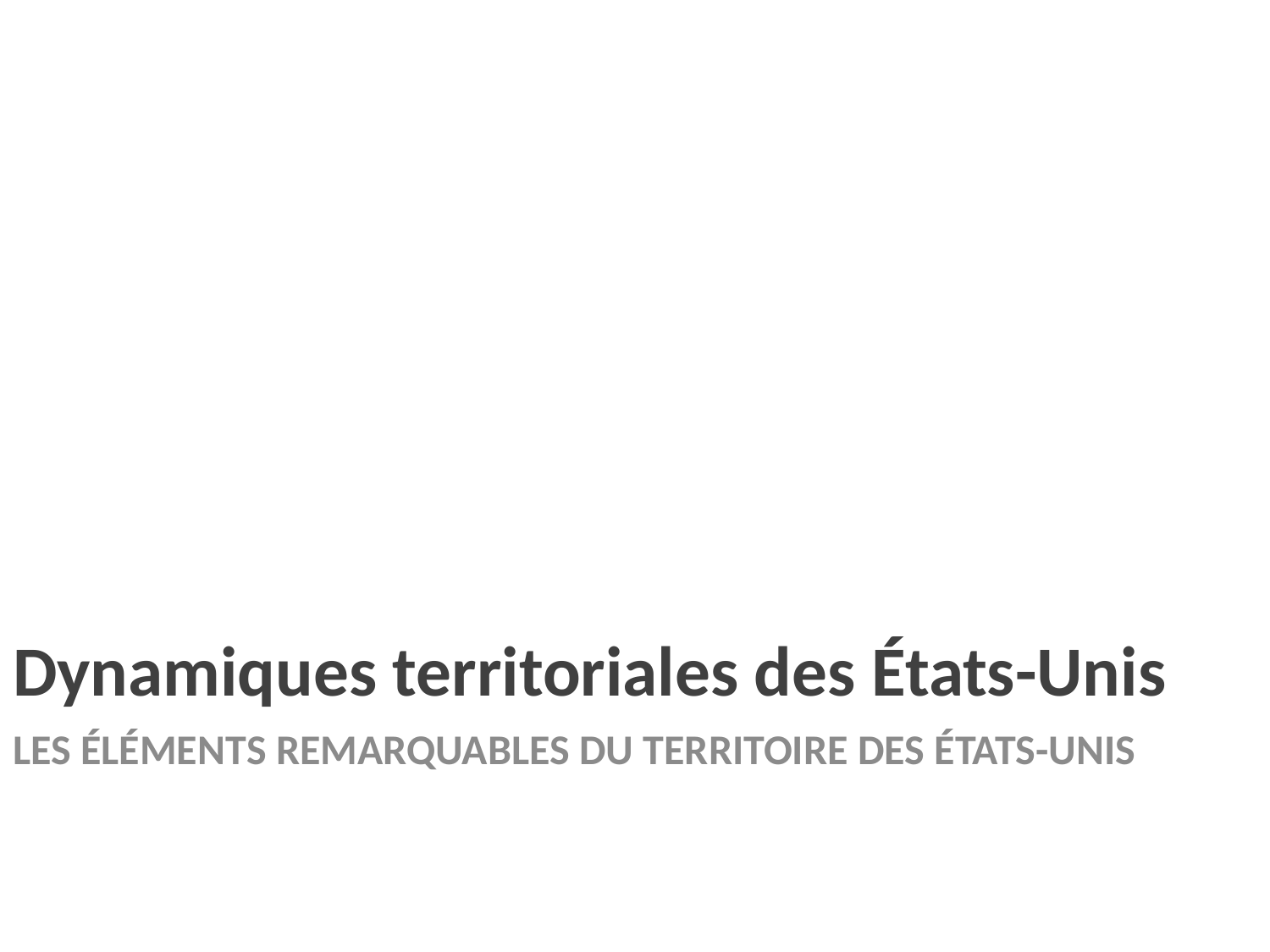

# Dynamiques territoriales des États-Unis
LES ÉLÉMENTS REMARQUABLES DU TERRITOIRE DES ÉTATS-UNIS